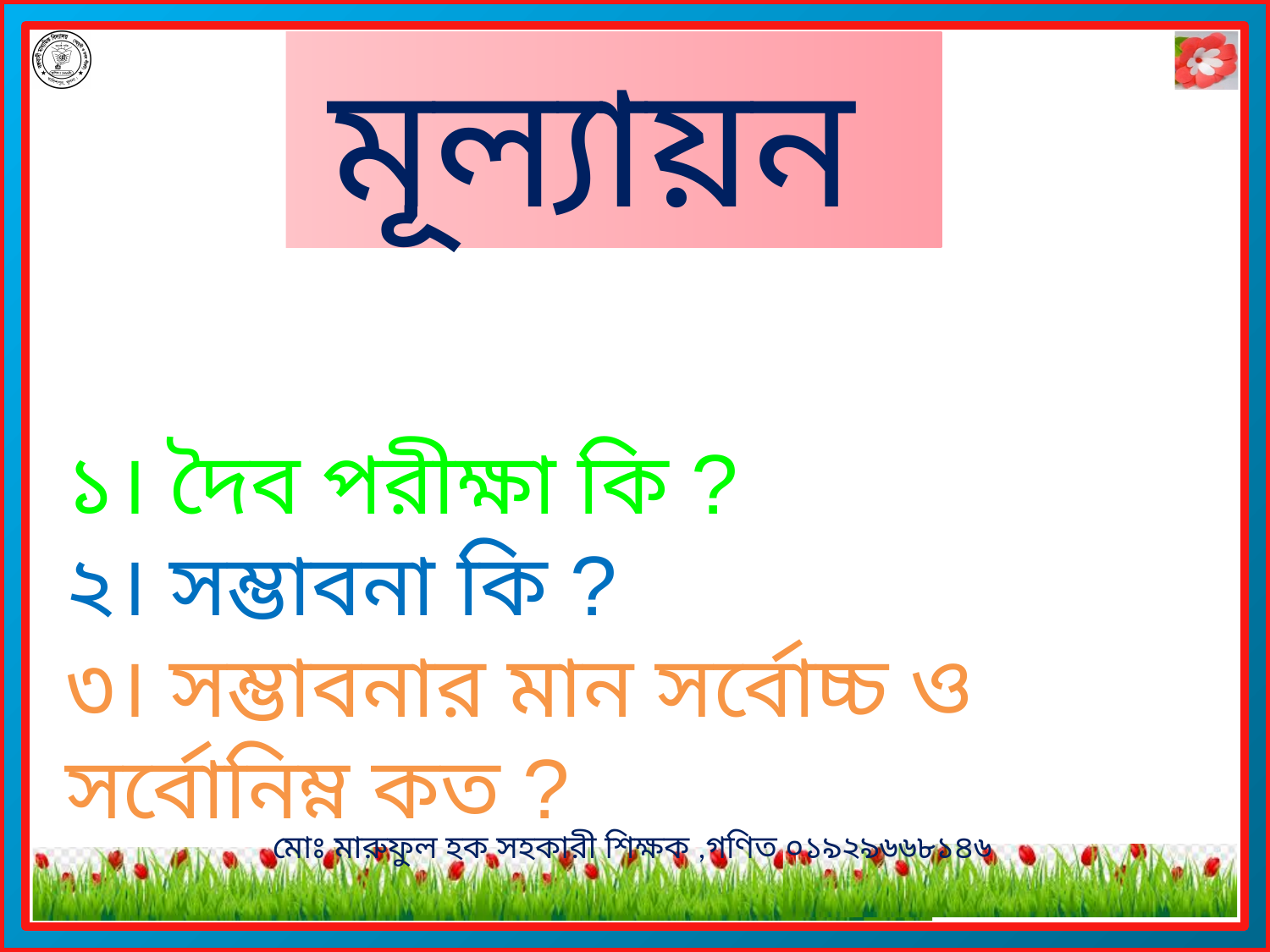

মূল্যায়ন
১। দৈব পরীক্ষা কি ?
২। সম্ভাবনা কি ?
৩। সম্ভাবনার মান সর্বোচ্চ ও সর্বোনিম্ন কত ?